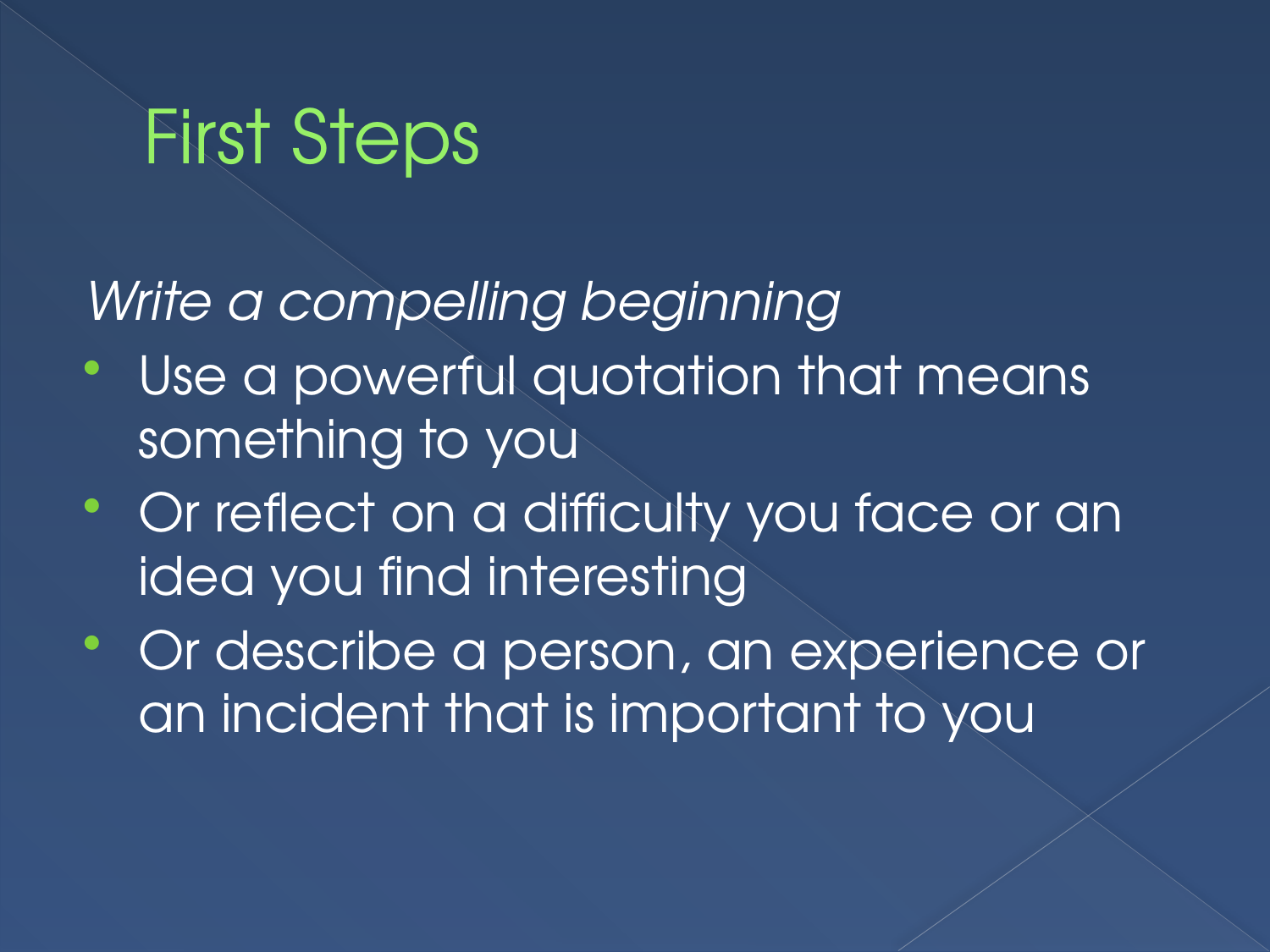

# First Steps
Write a compelling beginning
Use a powerful quotation that means something to you
Or reflect on a difficulty you face or an idea you find interesting
Or describe a person, an experience or an incident that is important to you